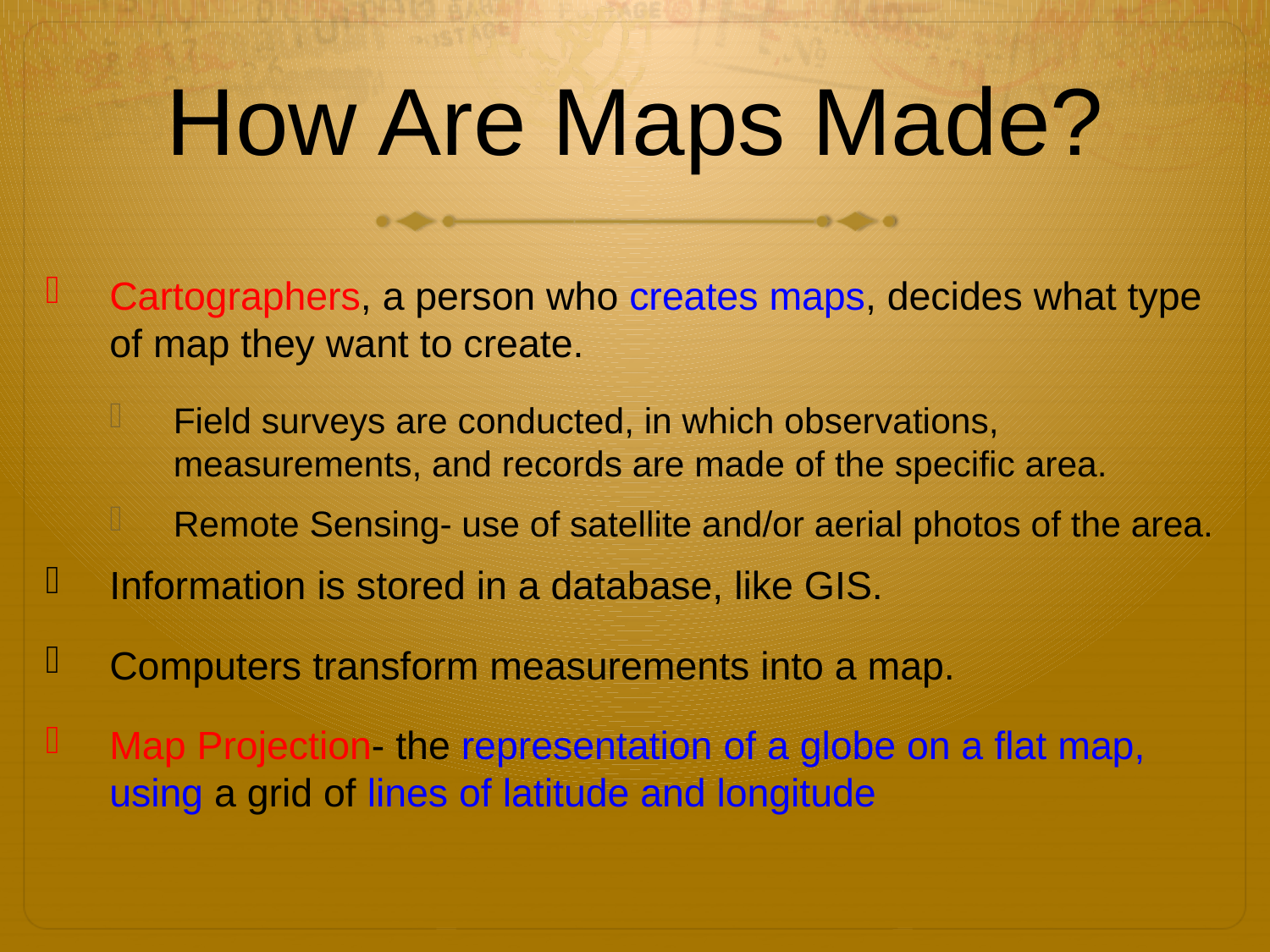

# How Are Maps Made?
Cartographers, a person who creates maps, decides what type of map they want to create.
Field surveys are conducted, in which observations, measurements, and records are made of the specific area.
Remote Sensing- use of satellite and/or aerial photos of the area.
Information is stored in a database, like GIS.
Computers transform measurements into a map.
Map Projection- the representation of a globe on a flat map, using a grid of lines of latitude and longitude